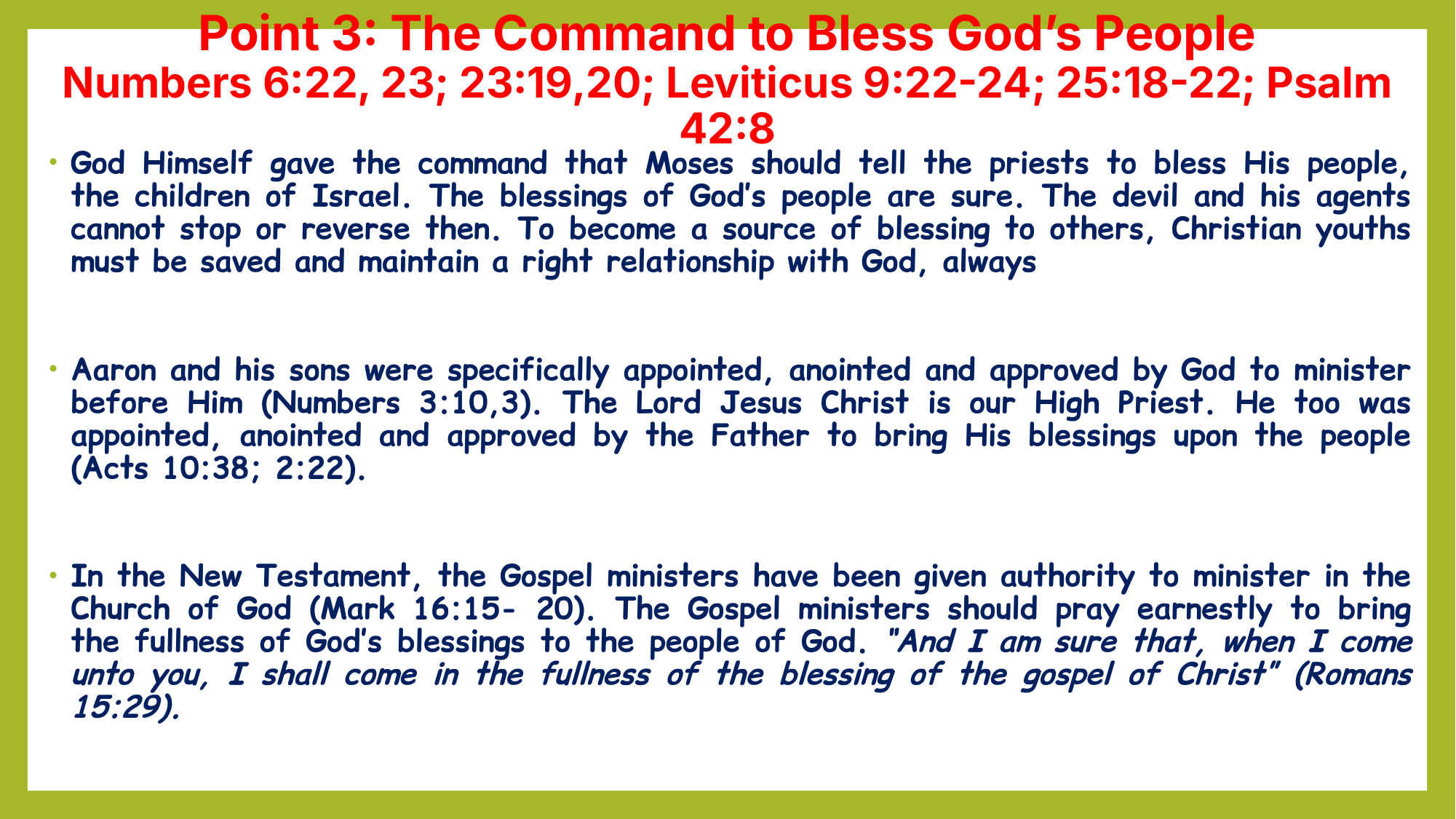

# Point 3: The Command to Bless God’s People Numbers 6:22, 23; 23:19,20; Leviticus 9:22-24; 25:18-22; Psalm 42:8
God Himself gave the command that Moses should tell the priests to bless His people, the children of Israel. The blessings of God’s people are sure. The devil and his agents cannot stop or reverse then. To become a source of blessing to others, Christian youths must be saved and maintain a right relationship with God, always

Aaron and his sons were specifically appointed, anointed and approved by God to minister before Him (Numbers 3:10,3). The Lord Jesus Christ is our High Priest. He too was appointed, anointed and approved by the Father to bring His blessings upon the people (Acts 10:38; 2:22).

In the New Testament, the Gospel ministers have been given authority to minister in the Church of God (Mark 16:15- 20). The Gospel ministers should pray earnestly to bring the fullness of God’s blessings to the people of God. “And I am sure that, when I come unto you, I shall come in the fullness of the blessing of the gospel of Christ” (Romans 15:29).